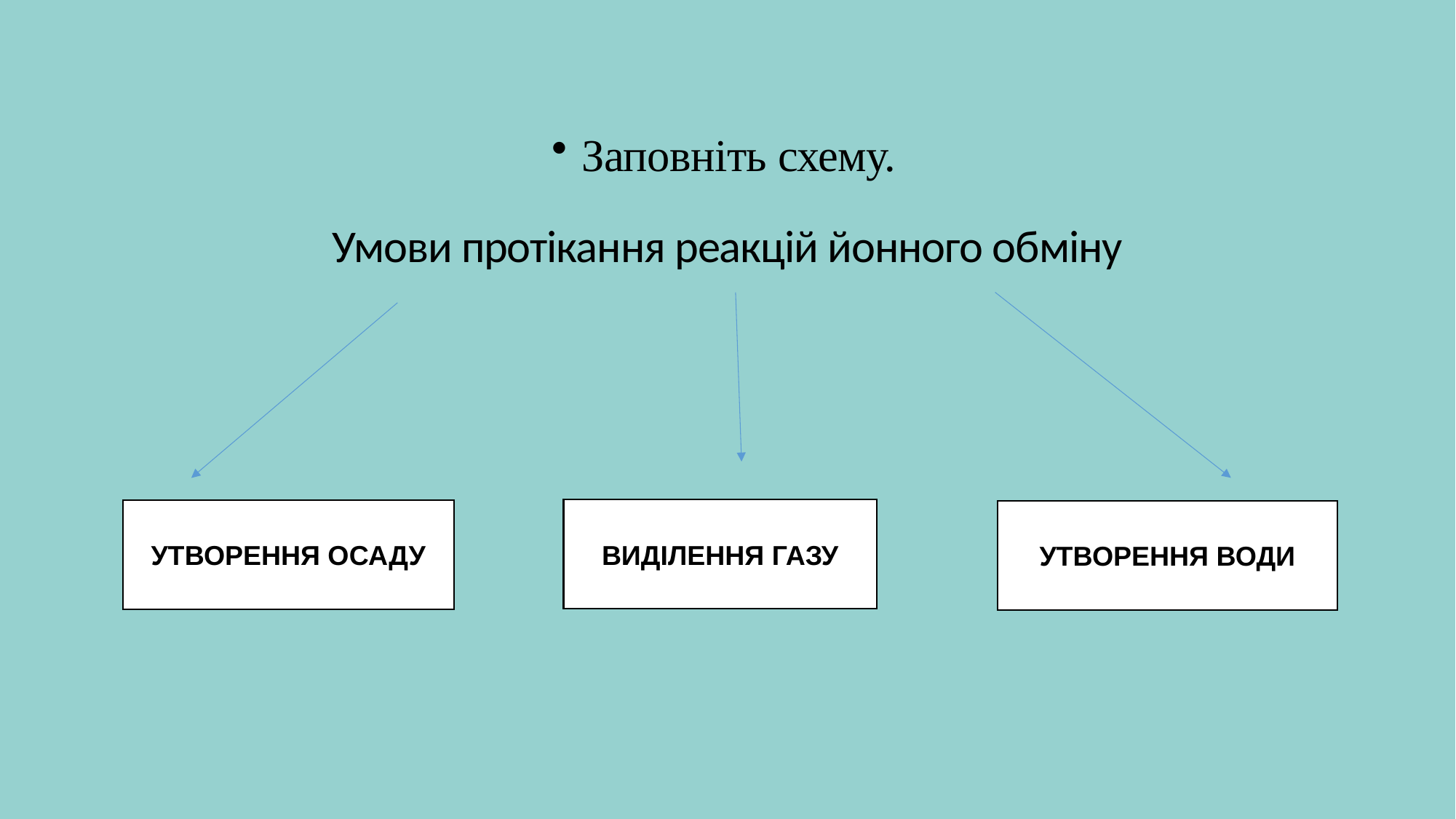

# Заповніть схему.
Умови протікання реакцій йонного обміну

ВИДІЛЕННЯ ГАЗУ
УТВОРЕННЯ ОСАДУ
УТВОРЕННЯ ВОДИ